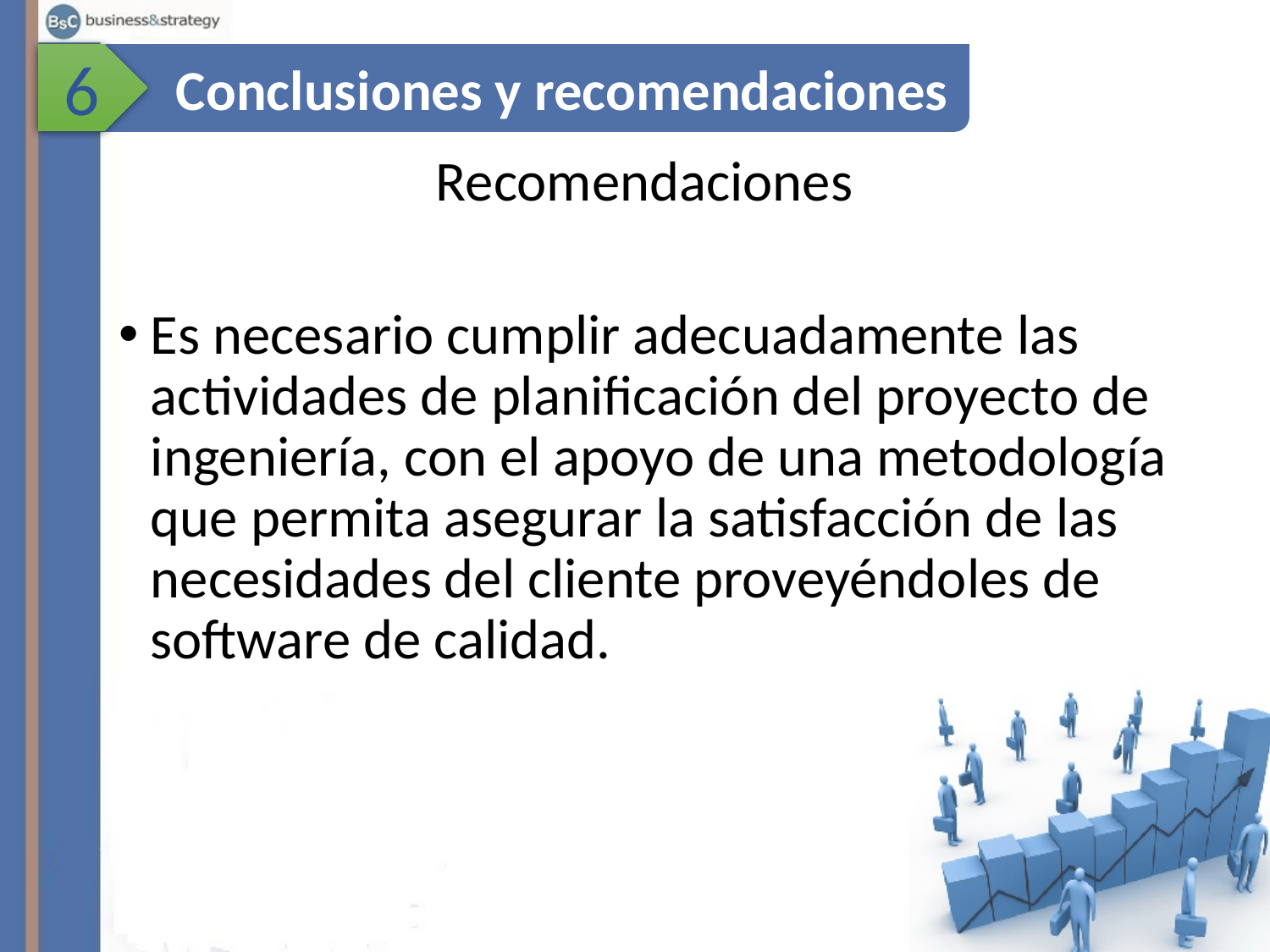

6
Conclusiones y recomendaciones
Recomendaciones

Es necesario cumplir adecuadamente las actividades de planificación del proyecto de ingeniería, con el apoyo de una metodología que permita asegurar la satisfacción de las necesidades del cliente proveyéndoles de software de calidad.